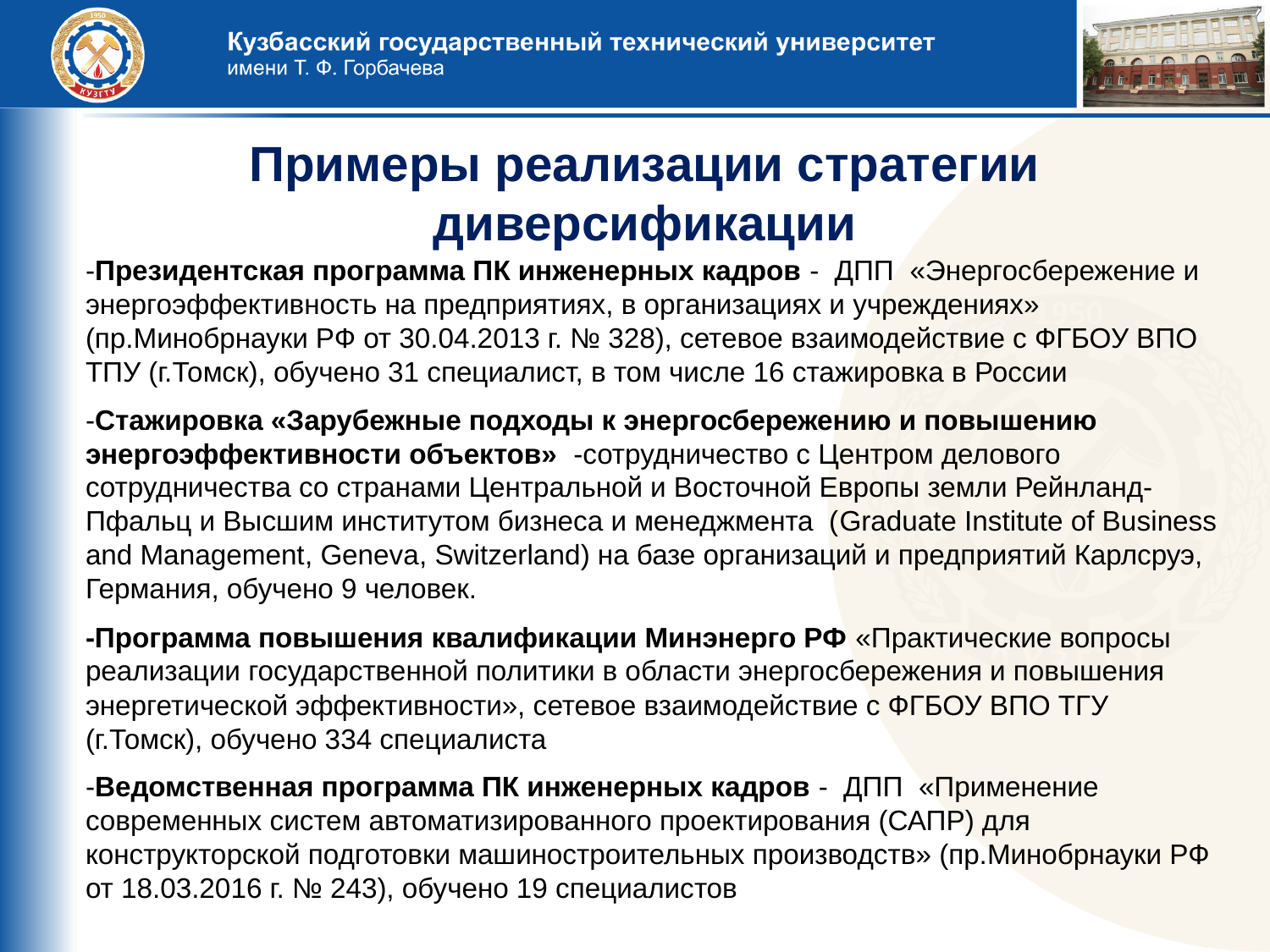

Примеры реализации стратегии диверсификации
-Президентская программа ПК инженерных кадров -  ДПП  «Энергосбережение и энергоэффективность на предприятиях, в организациях и учреждениях» (пр.Минобрнауки РФ от 30.04.2013 г. № 328), сетевое взаимодействие с ФГБОУ ВПО ТПУ (г.Томск), обучено 31 специалист, в том числе 16 стажировка в России
-Стажировка «Зарубежные подходы к энергосбережению и повышению энергоэффективности объектов»  -сотрудничество с Центром делового сотрудничества со странами Центральной и Восточной Европы земли Рейнланд-Пфальц и Высшим институтом бизнеса и менеджмента  (Graduate Institute of Business and Management, Geneva, Switzerland) на базе организаций и предприятий Карлсруэ, Германия, обучено 9 человек.
-Программа повышения квалификации Минэнерго РФ «Практические вопросы реализации государственной политики в области энергосбережения и повышения энергетической эффективности», сетевое взаимодействие с ФГБОУ ВПО ТГУ (г.Томск), обучено 334 специалиста
-Ведомственная программа ПК инженерных кадров -  ДПП  «Применение современных систем автоматизированного проектирования (САПР) для конструкторской подготовки машиностроительных производств» (пр.Минобрнауки РФ от 18.03.2016 г. № 243), обучено 19 специалистов